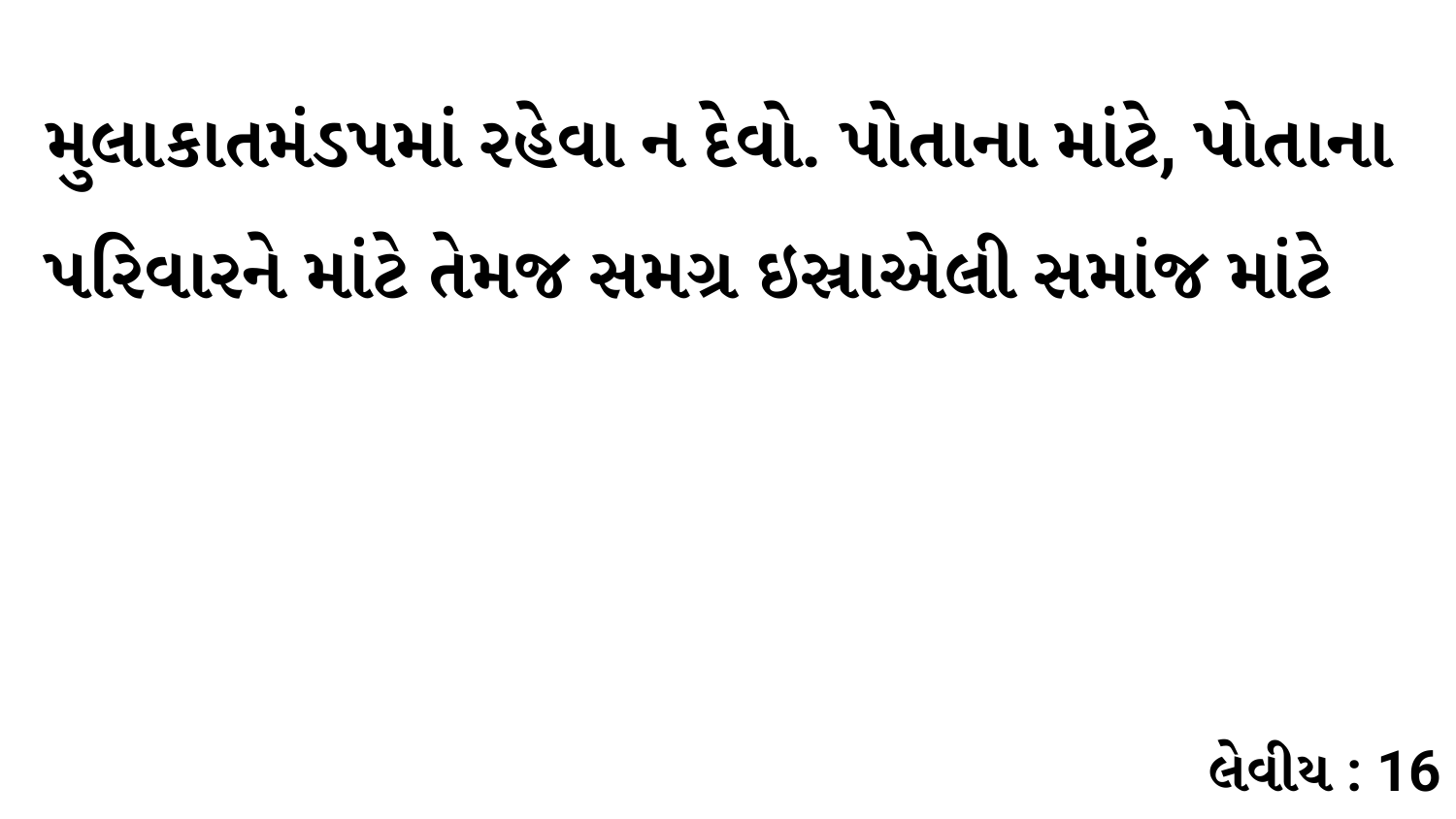

મુલાકાતમંડપમાં રહેવા ન દેવો. પોતાના માંટે, પોતાના પરિવારને માંટે તેમજ સમગ્ર ઇસ્રાએલી સમાંજ માંટે
લેવીય : 16